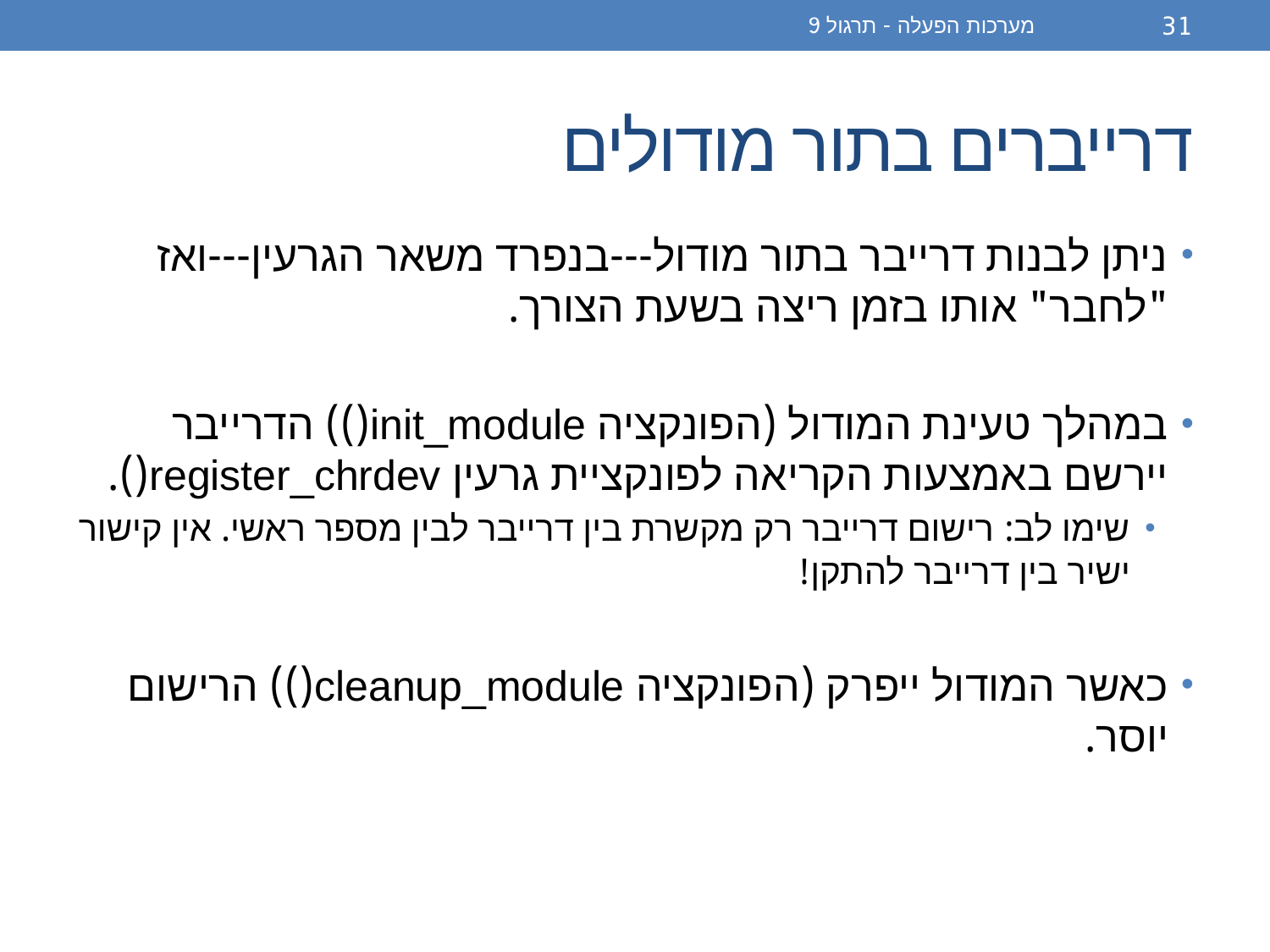

מערכות הפעלה - תרגול 9
31
# דרייברים בתור מודולים
ניתן לבנות דרייבר בתור מודול---בנפרד משאר הגרעין---ואז "לחבר" אותו בזמן ריצה בשעת הצורך.

במהלך טעינת המודול (הפונקציה init_module()) הדרייבר יירשם באמצעות הקריאה לפונקציית גרעין register_chrdev().
שימו לב: רישום דרייבר רק מקשרת בין דרייבר לבין מספר ראשי. אין קישור ישיר בין דרייבר להתקן!

כאשר המודול ייפרק (הפונקציה cleanup_module()) הרישום יוסר.